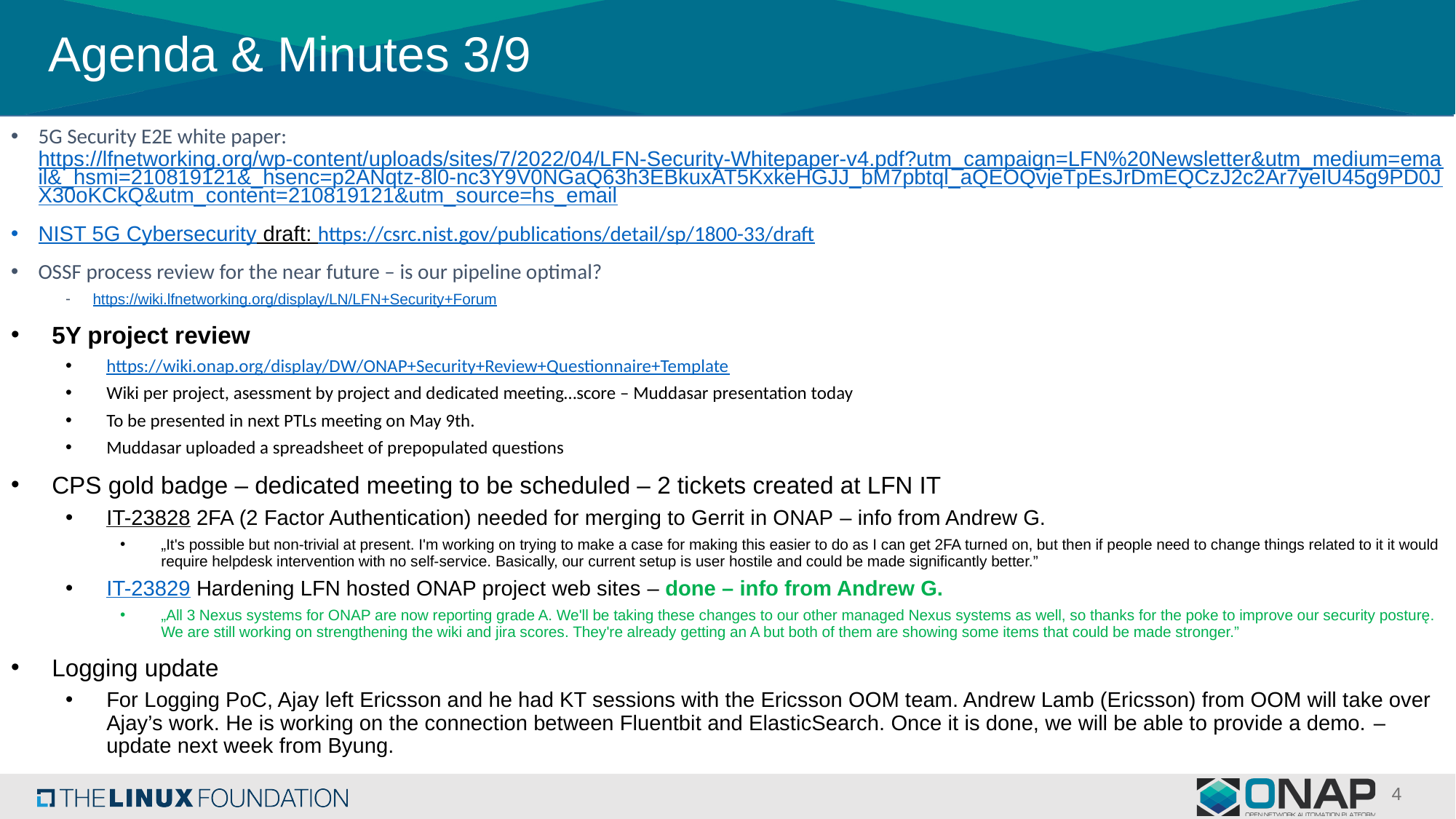

# Agenda & Minutes 3/9
5G Security E2E white paper: https://lfnetworking.org/wp-content/uploads/sites/7/2022/04/LFN-Security-Whitepaper-v4.pdf?utm_campaign=LFN%20Newsletter&utm_medium=email&_hsmi=210819121&_hsenc=p2ANqtz-8l0-nc3Y9V0NGaQ63h3EBkuxAT5KxkeHGJJ_bM7pbtql_aQEOQvjeTpEsJrDmEQCzJ2c2Ar7yeIU45g9PD0JX30oKCkQ&utm_content=210819121&utm_source=hs_email
NIST 5G Cybersecurity draft: https://csrc.nist.gov/publications/detail/sp/1800-33/draft
OSSF process review for the near future – is our pipeline optimal?
https://wiki.lfnetworking.org/display/LN/LFN+Security+Forum
5Y project review
https://wiki.onap.org/display/DW/ONAP+Security+Review+Questionnaire+Template
Wiki per project, asessment by project and dedicated meeting…score – Muddasar presentation today
To be presented in next PTLs meeting on May 9th.
Muddasar uploaded a spreadsheet of prepopulated questions
CPS gold badge – dedicated meeting to be scheduled – 2 tickets created at LFN IT
IT-23828 2FA (2 Factor Authentication) needed for merging to Gerrit in ONAP – info from Andrew G.
„It's possible but non-trivial at present. I'm working on trying to make a case for making this easier to do as I can get 2FA turned on, but then if people need to change things related to it it would require helpdesk intervention with no self-service. Basically, our current setup is user hostile and could be made significantly better.”
IT-23829 Hardening LFN hosted ONAP project web sites – done – info from Andrew G.
„All 3 Nexus systems for ONAP are now reporting grade A. We'll be taking these changes to our other managed Nexus systems as well, so thanks for the poke to improve our security posturę. We are still working on strengthening the wiki and jira scores. They're already getting an A but both of them are showing some items that could be made stronger.”
Logging update
For Logging PoC, Ajay left Ericsson and he had KT sessions with the Ericsson OOM team. Andrew Lamb (Ericsson) from OOM will take over Ajay’s work. He is working on the connection between Fluentbit and ElasticSearch. Once it is done, we will be able to provide a demo. – update next week from Byung.

4